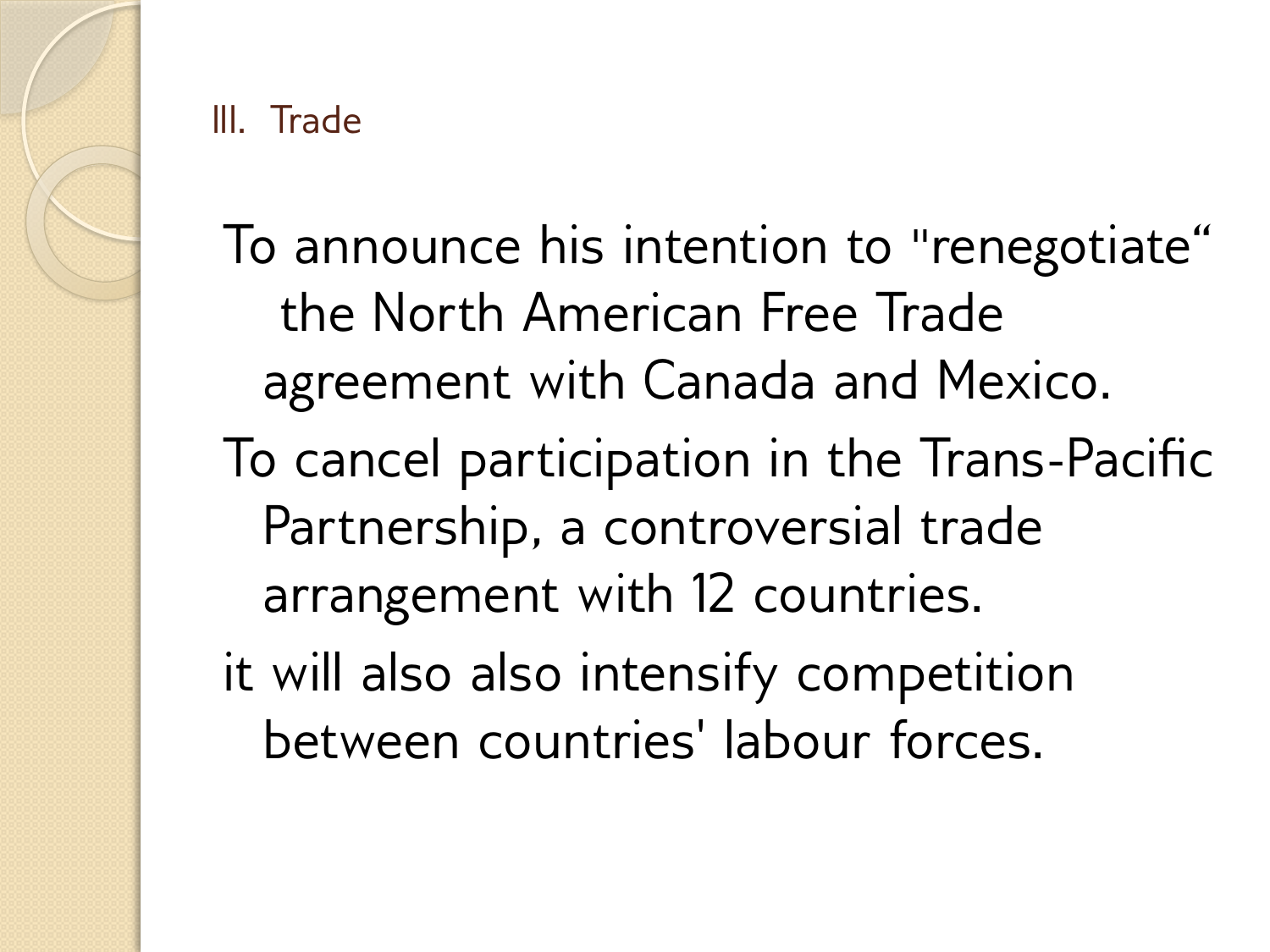

# III.  Trade
To announce his intention to "renegotiate“  the North American Free Trade agreement with Canada and Mexico.
To cancel participation in the Trans-Pacific Partnership, a controversial trade arrangement with 12 countries.
it will also also intensify competition between countries' labour forces.